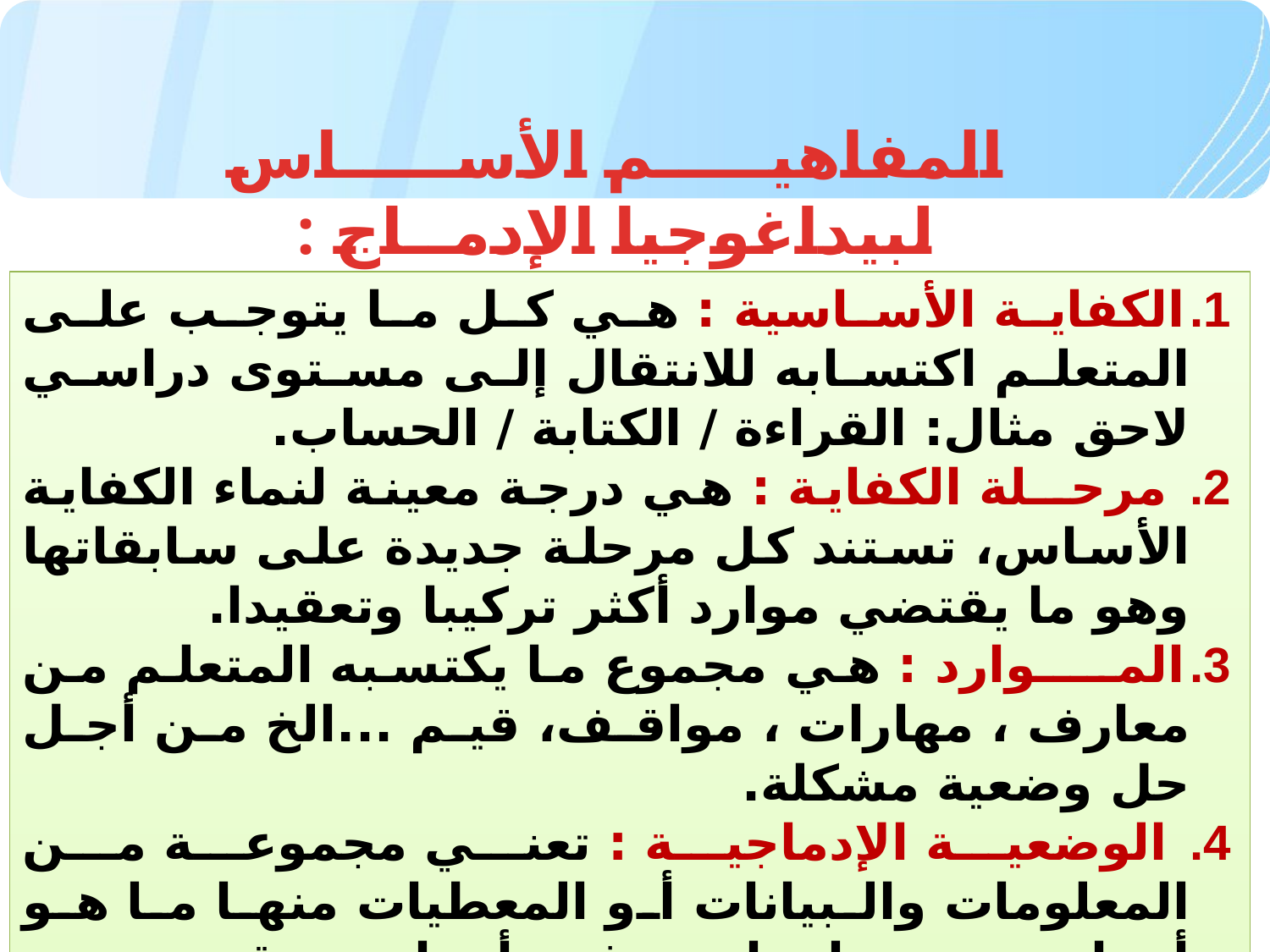

المفاهيـــــم الأســـــاس لبيداغوجيا الإدمــاج :
الكفاية الأساسية : هي كل ما يتوجب على المتعلم اكتسابه للانتقال إلى مستوى دراسي لاحق مثال: القراءة / الكتابة / الحساب.
 مرحــلة الكفاية : هي درجة معينة لنماء الكفاية الأساس، تستند كل مرحلة جديدة على سابقاتها وهو ما يقتضي موارد أكثر تركيبا وتعقيدا.
المــــوارد : هي مجموع ما يكتسبه المتعلم من معارف ، مهارات ، مواقف، قيم ...الخ من أجل حل وضعية مشكلة.
 الوضعية الإدماجية : تعني مجموعة من المعلومات والبيانات أو المعطيات منها ما هو أساسي ومنها ما هو غير أساسي تقدم ضمن سياق ما لتوظيفها بطريقة مدمجة من قبل المتعلم من اجل انجاز مهمة مركبة ومنتوجها غير معلوم سلفا.